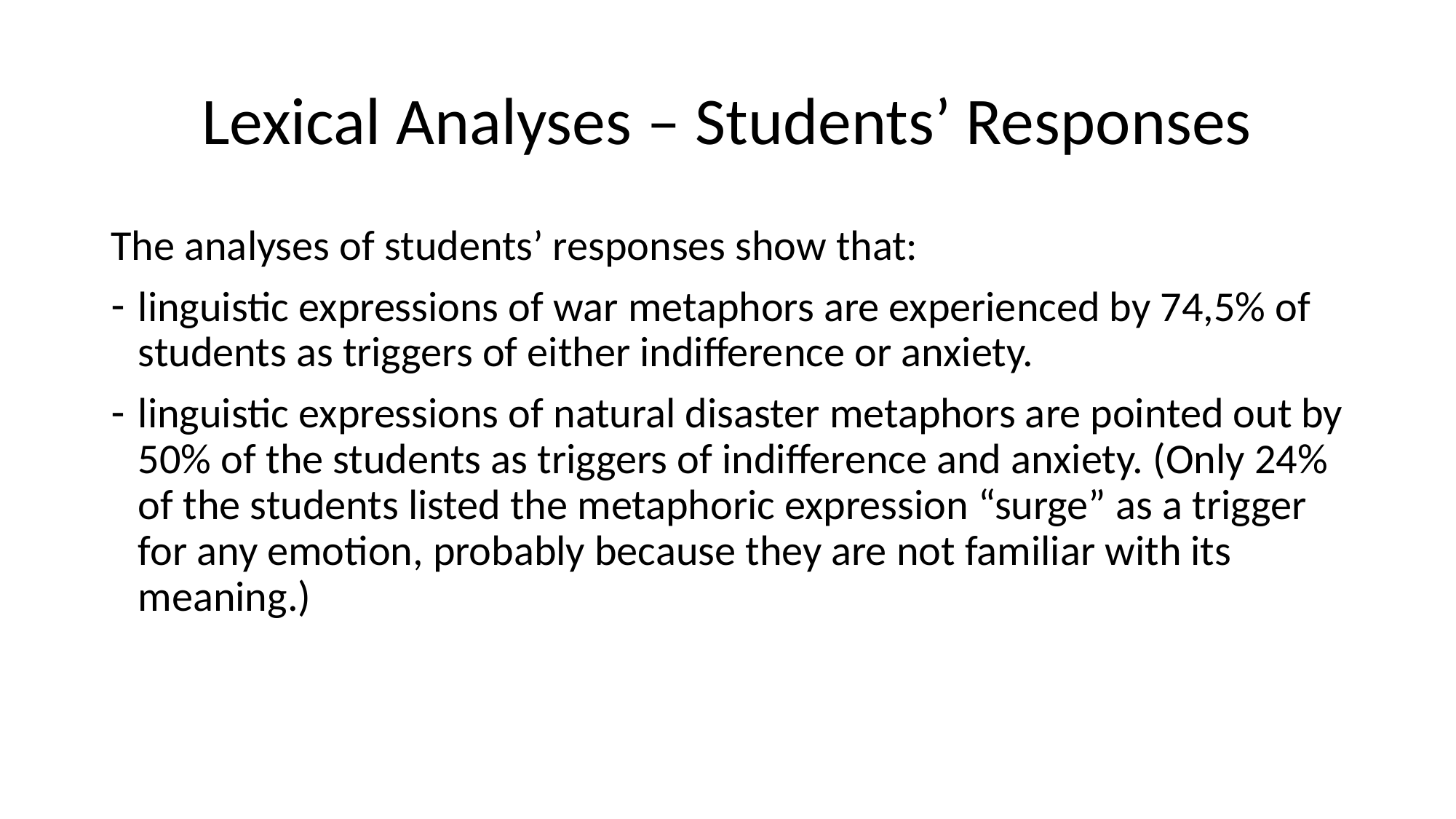

# Lexical Analyses – Students’ Responses
The analyses of students’ responses show that:
linguistic expressions of war metaphors are experienced by 74,5% of students as triggers of either indifference or anxiety.
linguistic expressions of natural disaster metaphors are pointed out by 50% of the students as triggers of indifference and anxiety. (Only 24% of the students listed the metaphoric expression “surge” as a trigger for any emotion, probably because they are not familiar with its meaning.)